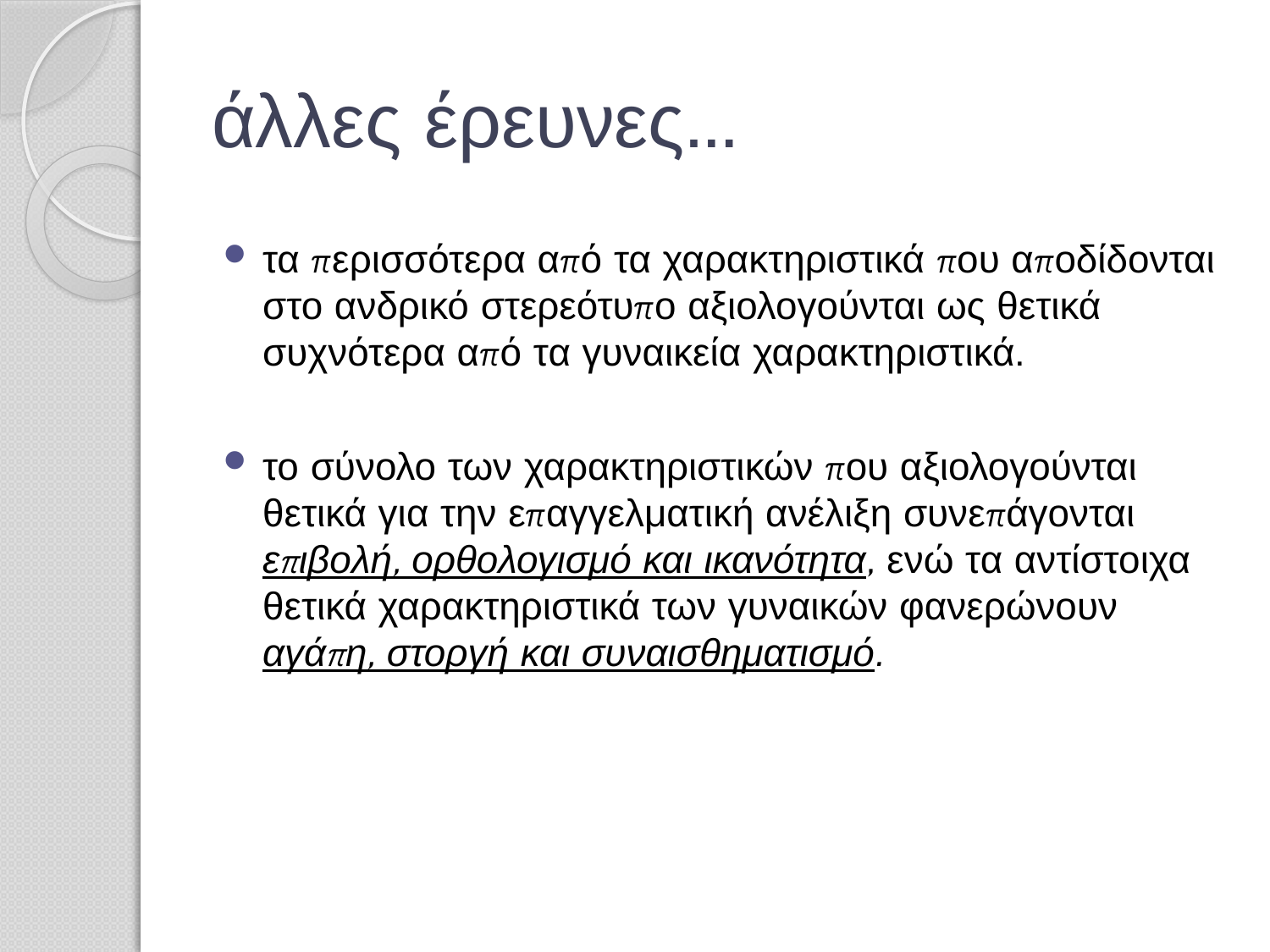

# άλλες έρευνες…
τα περισσότερα από τα χαρακτηριστικά που αποδίδονται στο ανδρικό στερεότυπο αξιολογούνται ως θετικά συχνότερα από τα γυναικεία χαρακτηριστικά.

το σύνολο των χαρακτηριστικών που αξιολογούνται θετικά για την επαγγελματική ανέλιξη συνεπάγονται επιβολή, ορθολογισμό και ικανότητα, ενώ τα αντίστοιχα θετικά χαρακτηριστικά των γυναικών φανερώνουν αγάπη, στοργή και συναισθηματισμό.